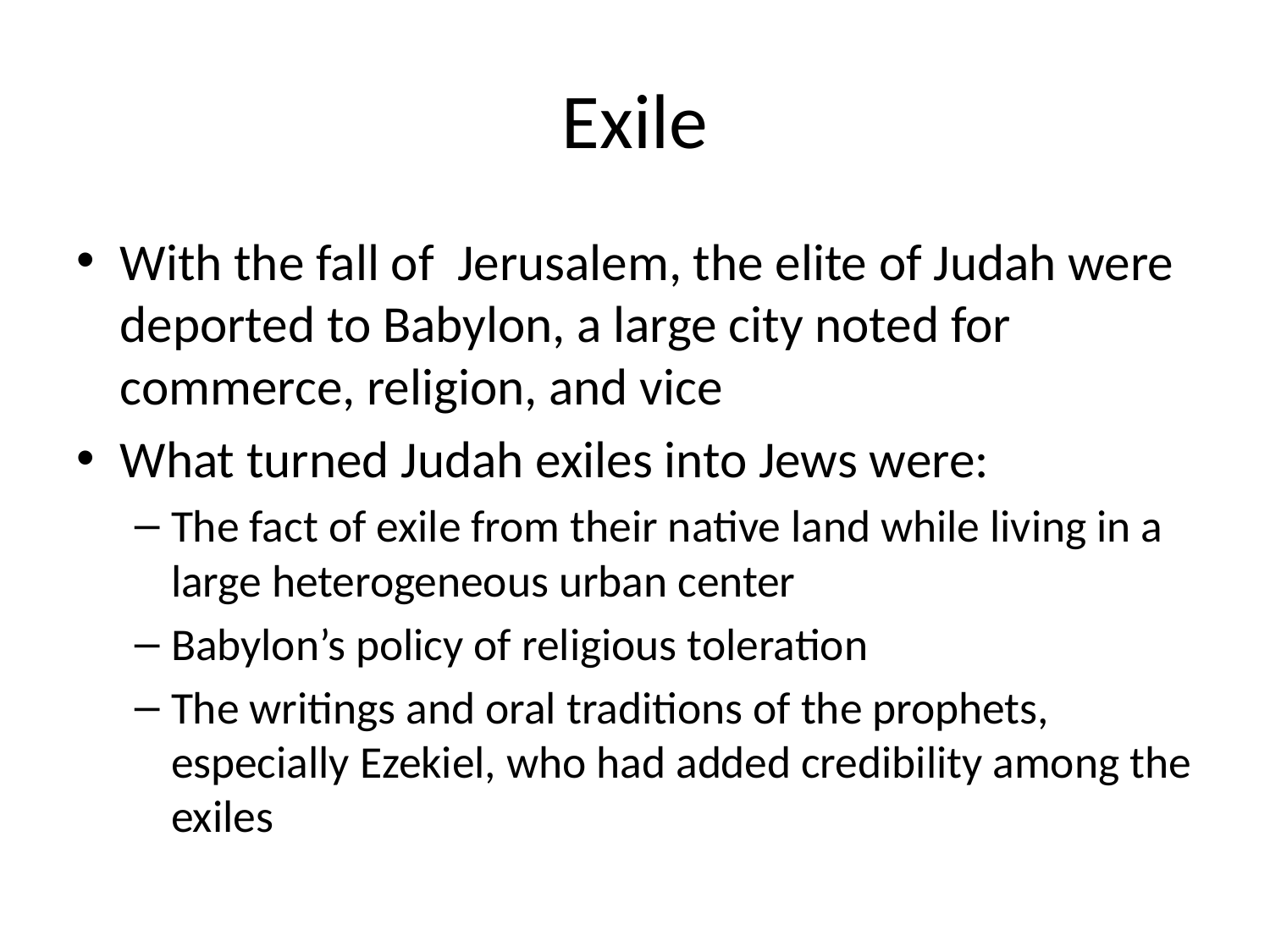

# Exile
With the fall of  Jerusalem, the elite of Judah were deported to Babylon, a large city noted for commerce, religion, and vice
What turned Judah exiles into Jews were:
The fact of exile from their native land while living in a large heterogeneous urban center
Babylon’s policy of religious toleration
The writings and oral traditions of the prophets, especially Ezekiel, who had added credibility among the exiles